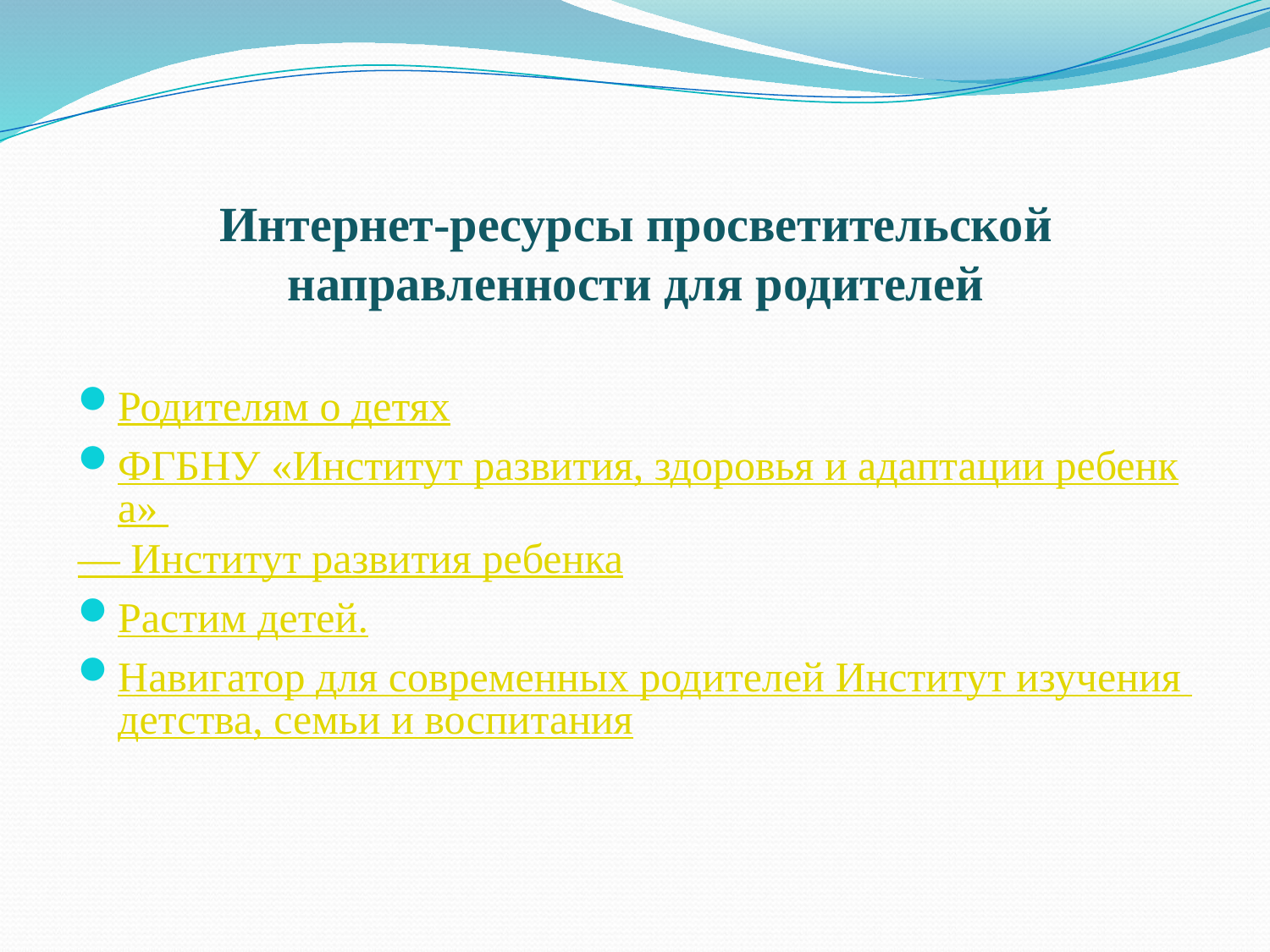

Интернет-ресурсы просветительской направленности для родителей

Родителям о детях
ФГБНУ «Институт развития, здоровья и адаптации ребенка» — Институт развития ребенка
Растим детей.
Навигатор для современных родителей Институт изучения детства, семьи и воспитания